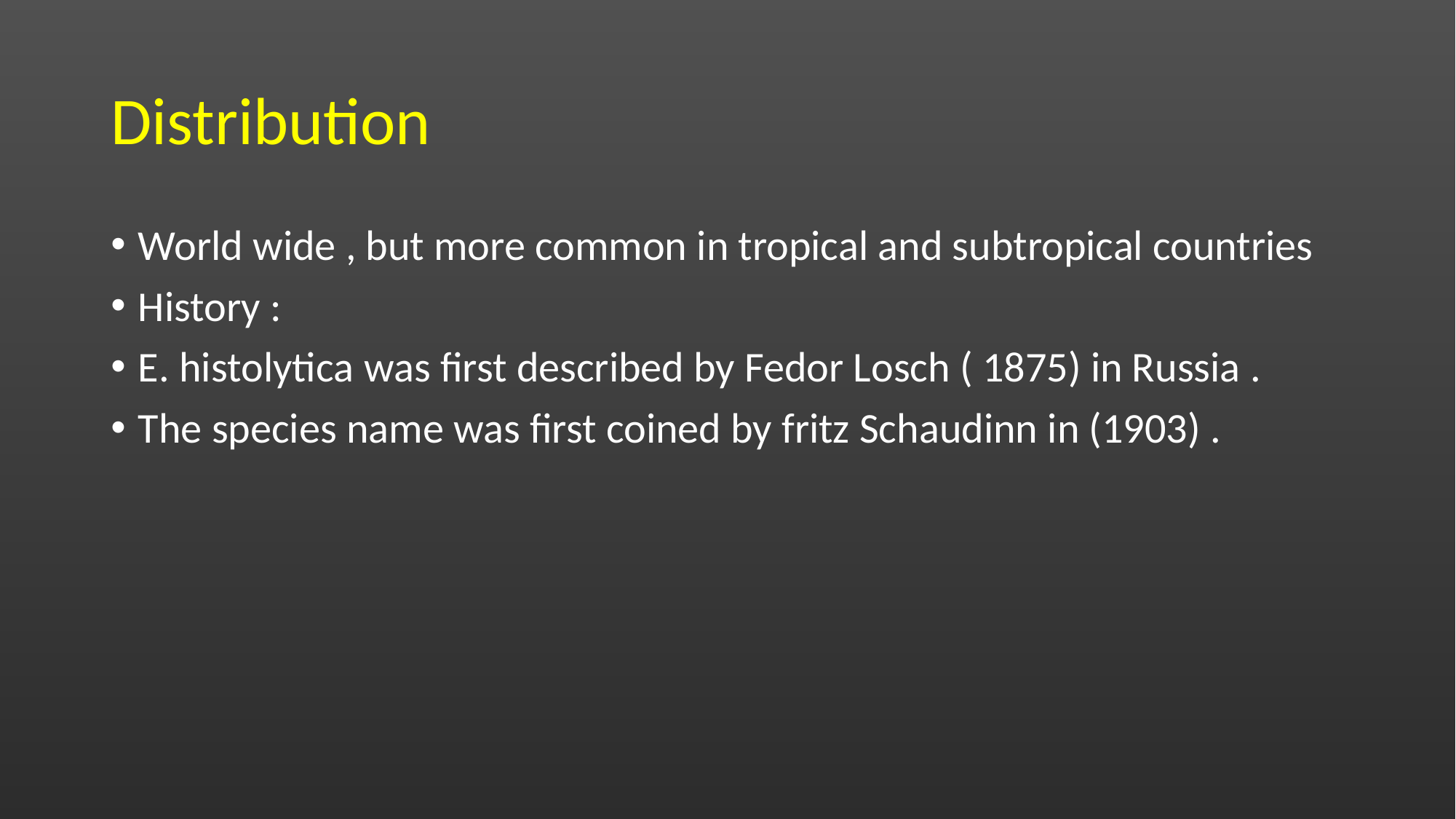

# Distribution
World wide , but more common in tropical and subtropical countries
History :
E. histolytica was first described by Fedor Losch ( 1875) in Russia .
The species name was first coined by fritz Schaudinn in (1903) .